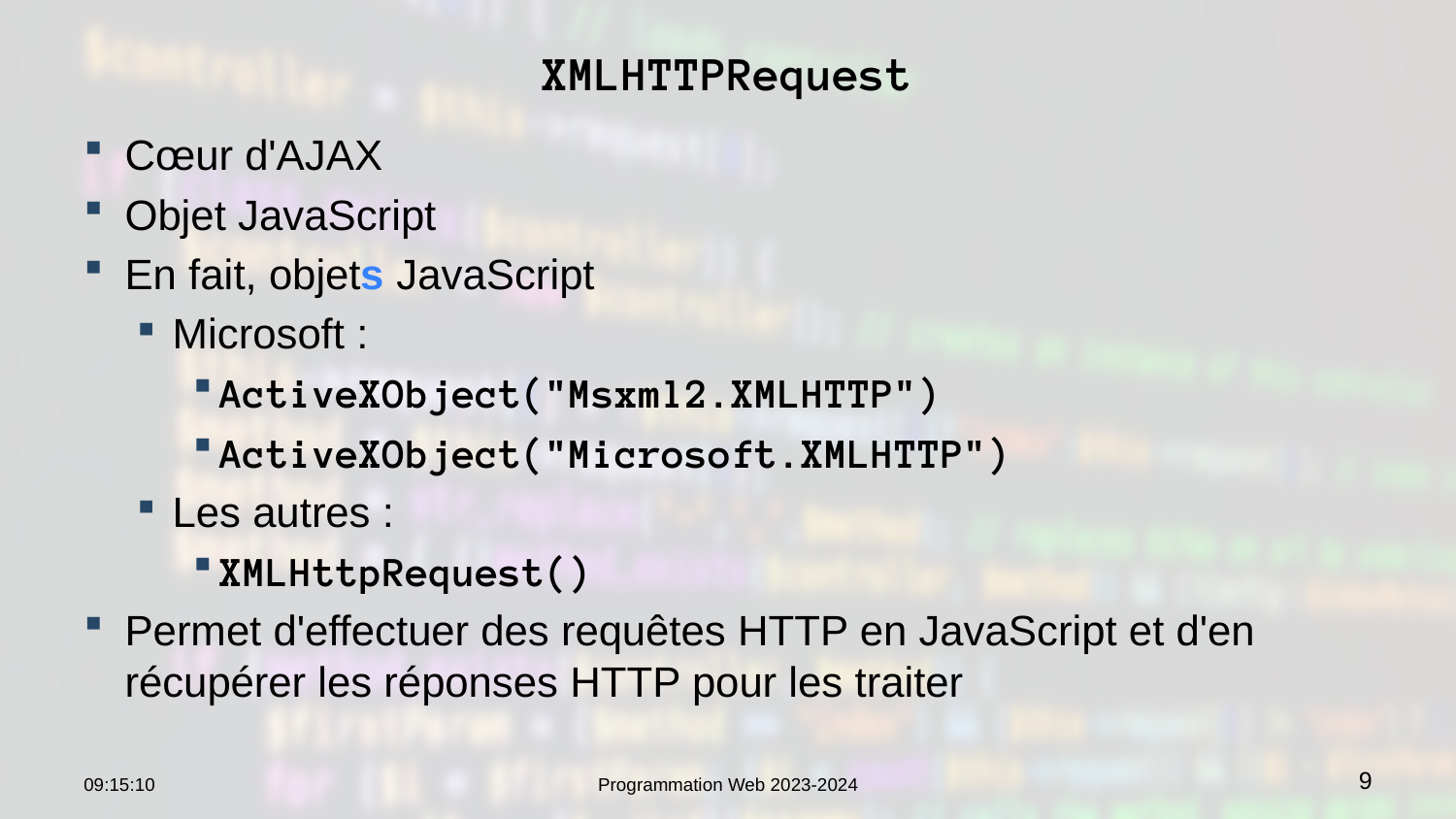

# XMLHTTPRequest
Cœur d'AJAX
Objet JavaScript
En fait, objets JavaScript
Microsoft :
ActiveXObject("Msxml2.XMLHTTP")
ActiveXObject("Microsoft.XMLHTTP")
Les autres :
XMLHttpRequest()
Permet d'effectuer des requêtes HTTP en JavaScript et d'en récupérer les réponses HTTP pour les traiter
09:15:10
Programmation Web 2023-2024
9